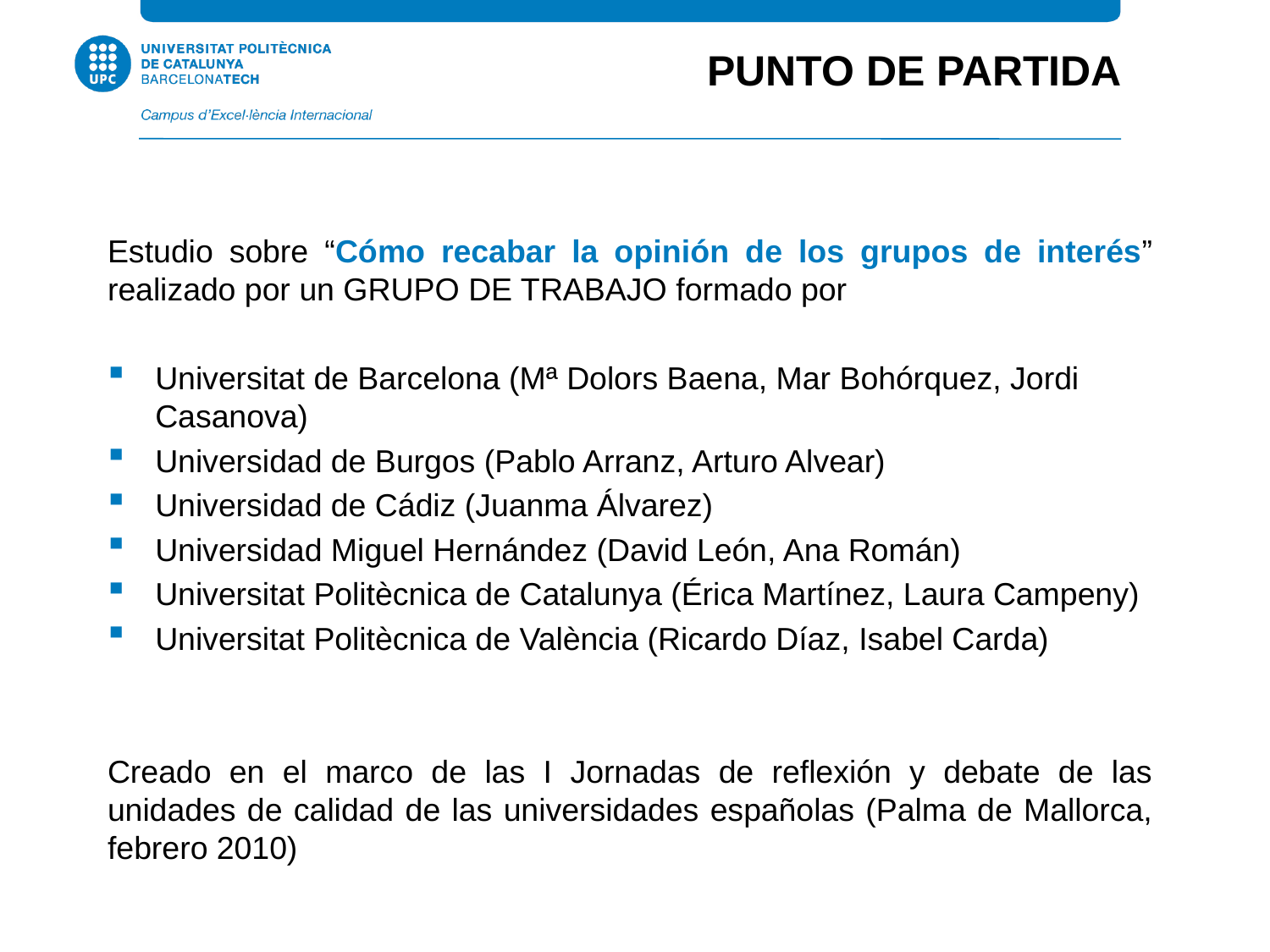

PUNTO DE PARTIDA
Estudio sobre “Cómo recabar la opinión de los grupos de interés” realizado por un GRUPO DE TRABAJO formado por

Universitat de Barcelona (Mª Dolors Baena, Mar Bohórquez, Jordi Casanova)
Universidad de Burgos (Pablo Arranz, Arturo Alvear)
Universidad de Cádiz (Juanma Álvarez)
Universidad Miguel Hernández (David León, Ana Román)
Universitat Politècnica de Catalunya (Érica Martínez, Laura Campeny)
Universitat Politècnica de València (Ricardo Díaz, Isabel Carda)

Creado en el marco de las I Jornadas de reflexión y debate de las unidades de calidad de las universidades españolas (Palma de Mallorca, febrero 2010)